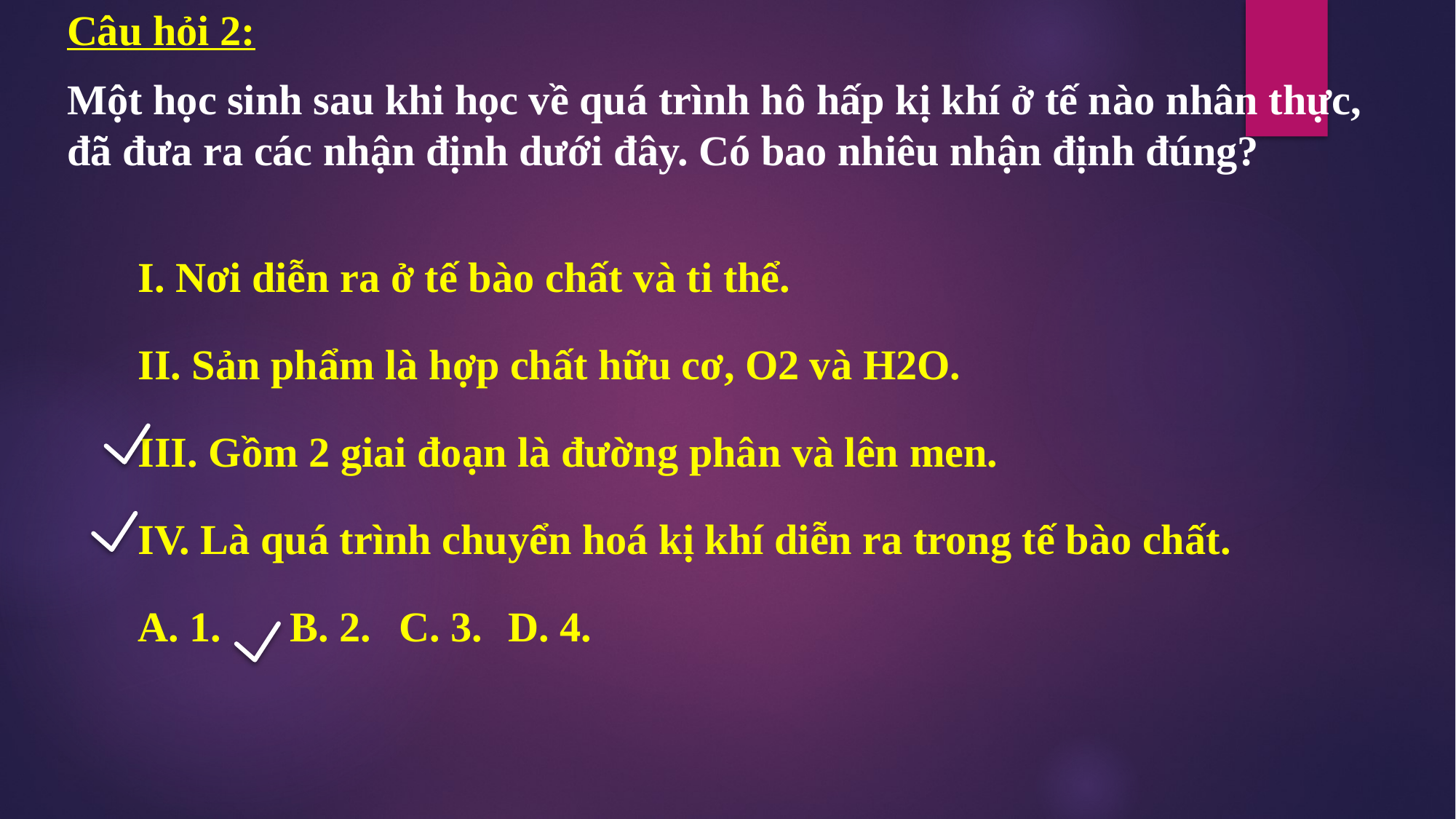

Câu hỏi 2:
Một học sinh sau khi học về quá trình hô hấp kị khí ở tế nào nhân thực, đã đưa ra các nhận định dưới đây. Có bao nhiêu nhận định đúng?

I. Nơi diễn ra ở tế bào chất và ti thể.
II. Sản phẩm là hợp chất hữu cơ, O2 và H2O.
III. Gồm 2 giai đoạn là đường phân và lên men.
IV. Là quá trình chuyển hoá kị khí diễn ra trong tế bào chất.
A. 1. 	B. 2. 	C. 3. 	D. 4.